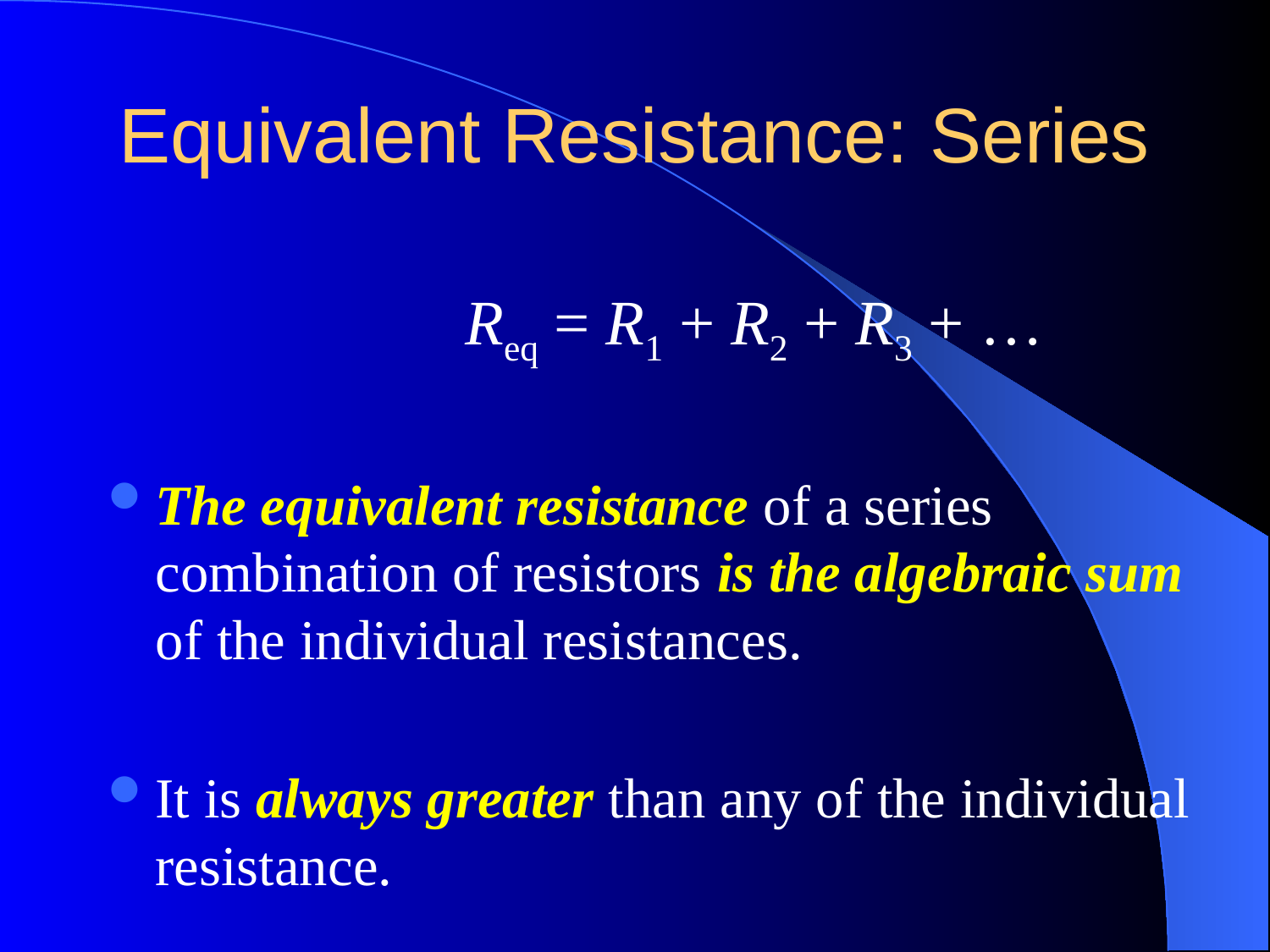

# Equivalent Resistance: Series
			Req = R1 + R2 + R3 + …

The equivalent resistance of a series combination of resistors is the algebraic sum of the individual resistances.

It is always greater than any of the individual resistance.